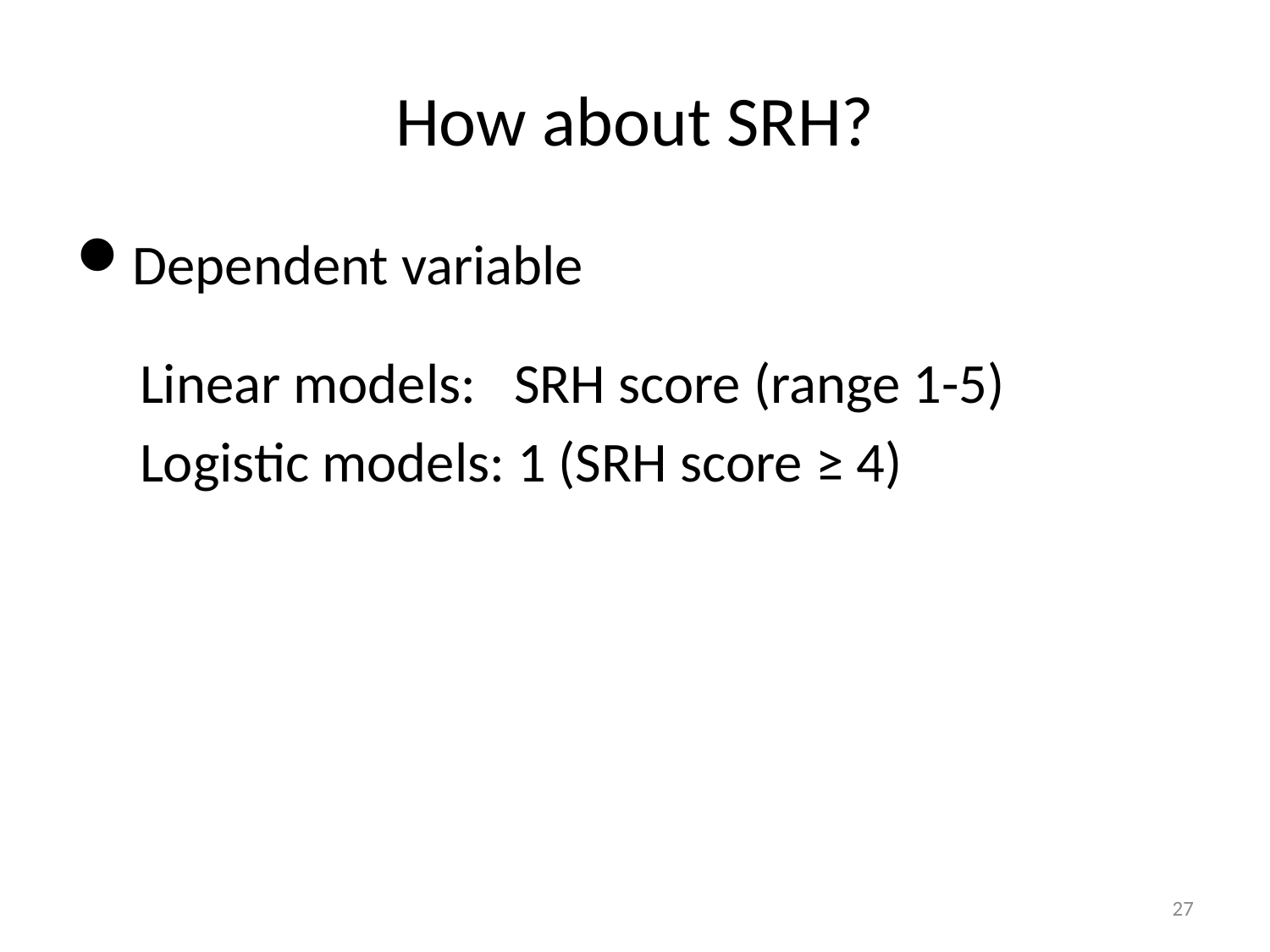

# How about SRH?
Dependent variable

     Linear models:   SRH score (range 1-5)
     Logistic models: 1 (SRH score ≥ 4)

27